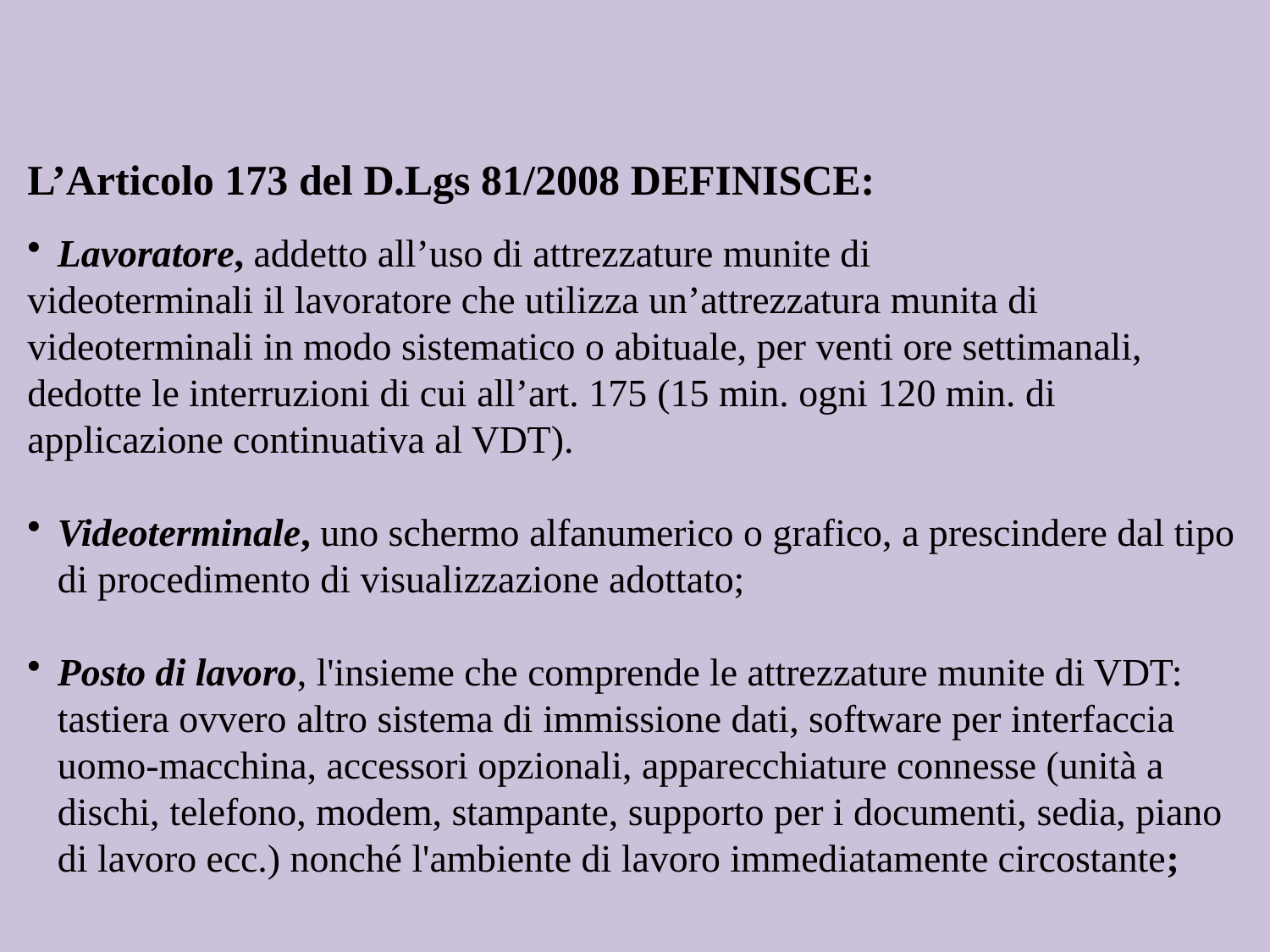

L’Articolo 173 del D.Lgs 81/2008 DEFINISCE:

Lavoratore, addetto all’uso di attrezzature munite di
videoterminali il lavoratore che utilizza un’attrezzatura munita di videoterminali in modo sistematico o abituale, per venti ore settimanali, dedotte le interruzioni di cui all’art. 175 (15 min. ogni 120 min. di applicazione continuativa al VDT).

Videoterminale, uno schermo alfanumerico o grafico, a prescindere dal tipo di procedimento di visualizzazione adottato;

Posto di lavoro, l'insieme che comprende le attrezzature munite di VDT: tastiera ovvero altro sistema di immissione dati, software per interfaccia uomo-macchina, accessori opzionali, apparecchiature connesse (unità a dischi, telefono, modem, stampante, supporto per i documenti, sedia, piano di lavoro ecc.) nonché l'ambiente di lavoro immediatamente circostante;